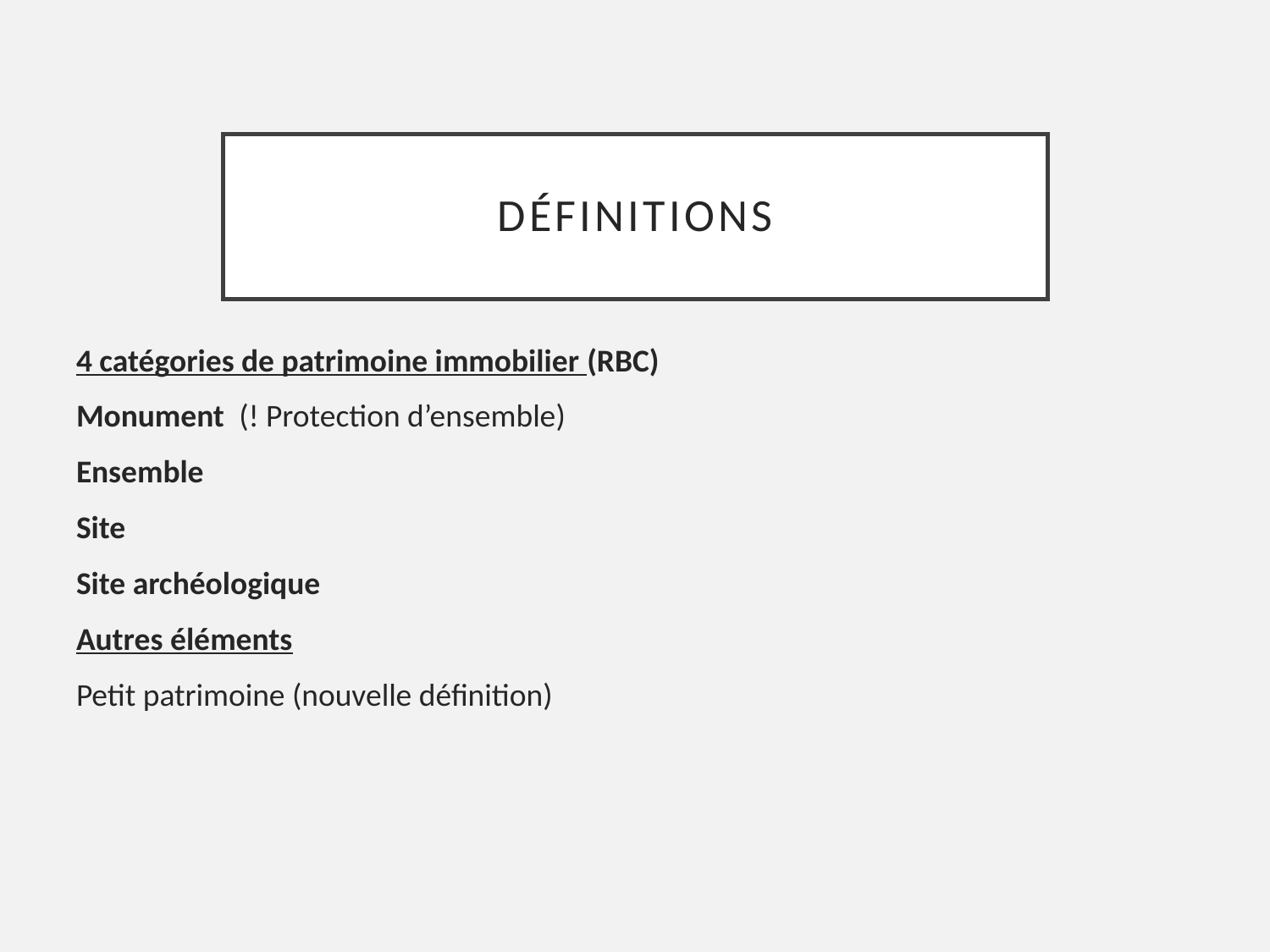

# Définitions

4 catégories de patrimoine immobilier (RBC)
Monument  (! Protection d’ensemble)
Ensemble
Site
Site archéologique
Autres éléments
Petit patrimoine (nouvelle définition)